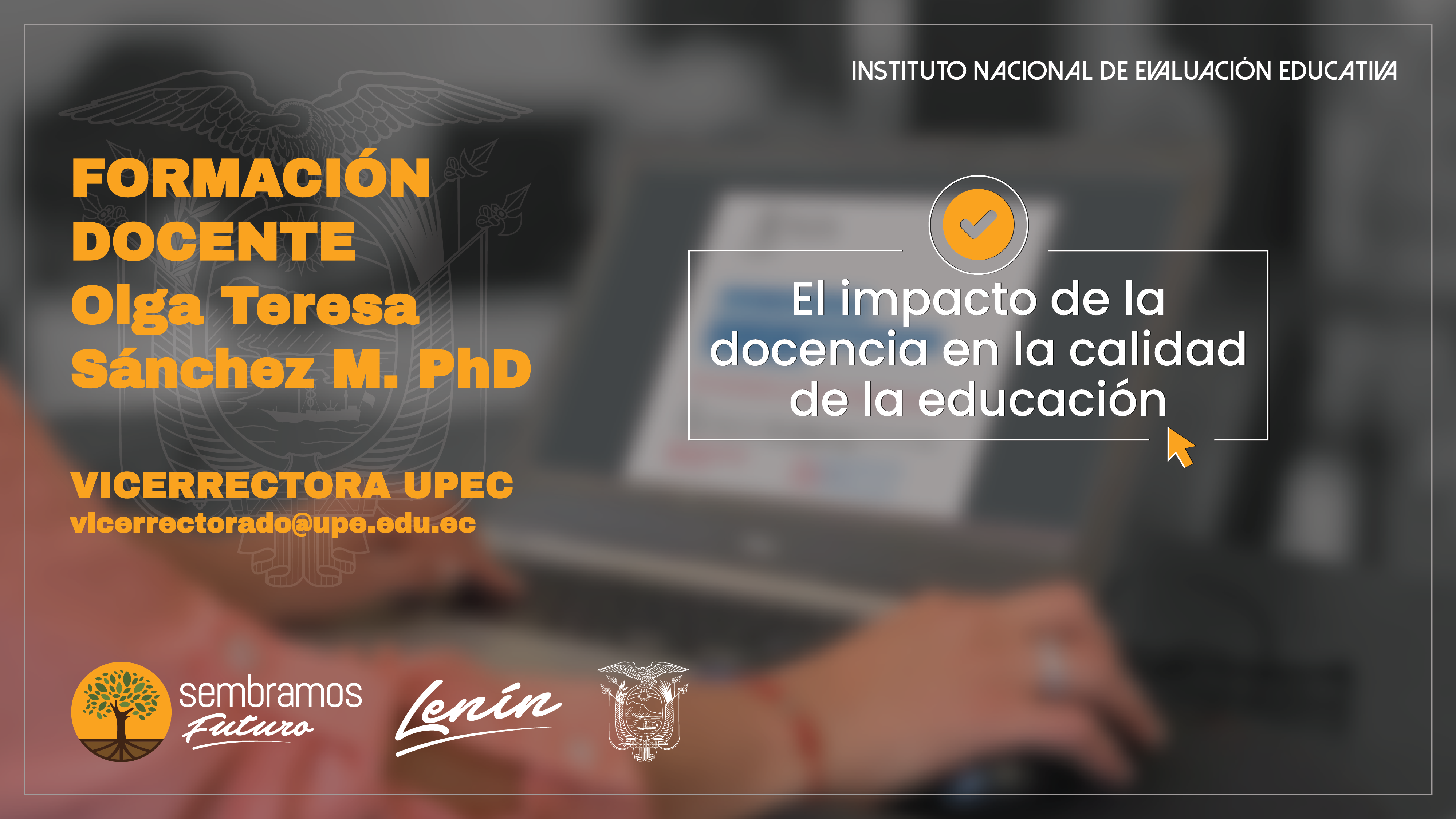

FORMACIÓN DOCENTE
Olga Teresa Sánchez M. PhD

VICERRECTORA UPEC
vicerrectorado@upe.edu.ec